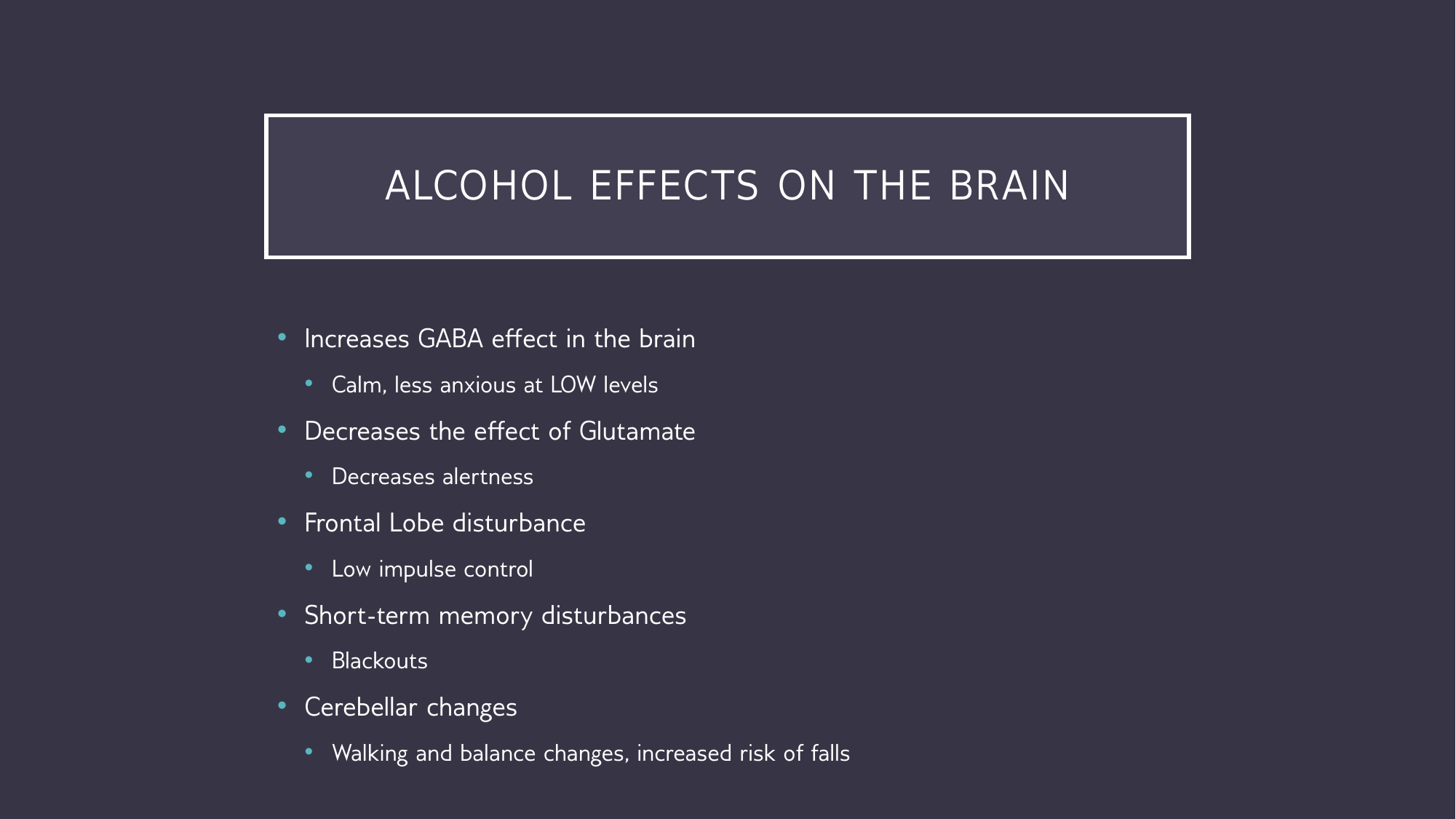

# Alcohol Effects on the Brain
Increases GABA effect in the brain
Calm, less anxious at LOW levels
Decreases the effect of Glutamate
Decreases alertness
Frontal Lobe disturbance
Low impulse control
Short-term memory disturbances
Blackouts
Cerebellar changes
Walking and balance changes, increased risk of falls